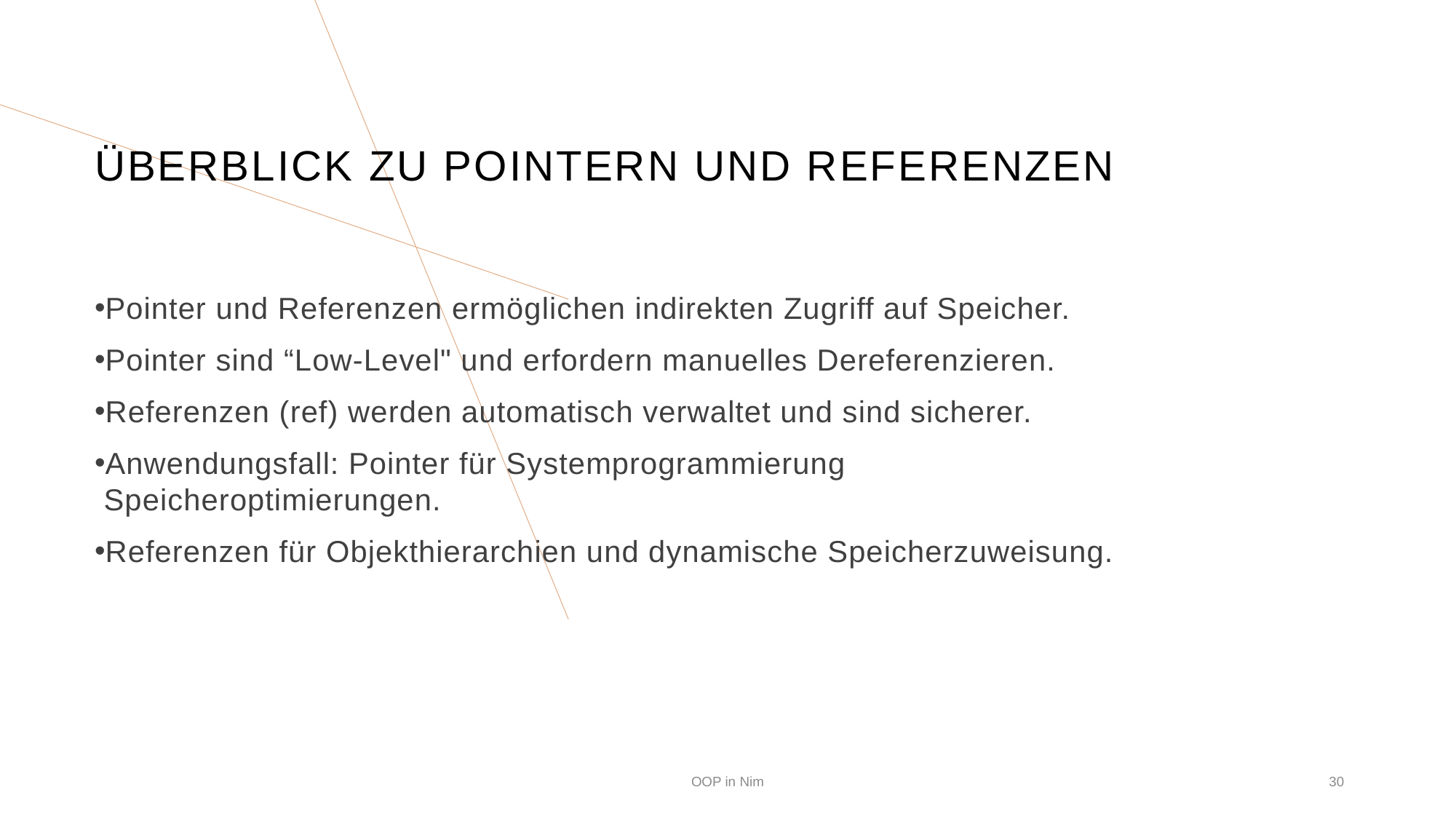

# Überblick zu Pointern und Referenzen
Pointer und Referenzen ermöglichen indirekten Zugriff auf Speicher.
Pointer sind “Low-Level" und erfordern manuelles Dereferenzieren.
Referenzen (ref) werden automatisch verwaltet und sind sicherer.
Anwendungsfall: Pointer für Systemprogrammierung
 Speicheroptimierungen.
Referenzen für Objekthierarchien und dynamische Speicherzuweisung.

OOP in Nim
30